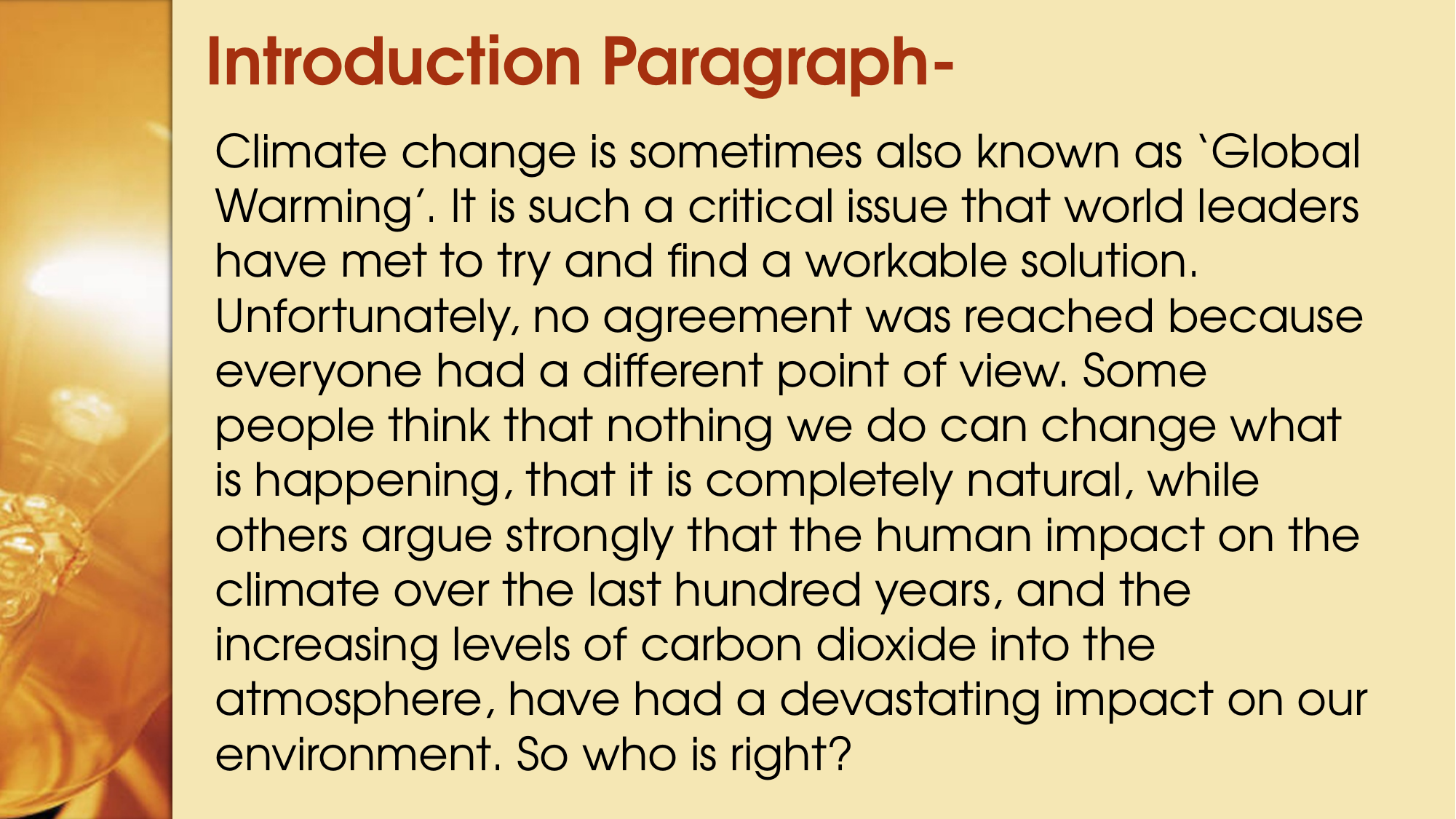

# Introduction Paragraph-
Climate change is sometimes also known as ‘Global Warming’. It is such a critical issue that world leaders have met to try and find a workable solution. Unfortunately, no agreement was reached because everyone had a different point of view. Some people think that nothing we do can change what is happening, that it is completely natural, while others argue strongly that the human impact on the climate over the last hundred years, and the increasing levels of carbon dioxide into the atmosphere, have had a devastating impact on our environment. So who is right?